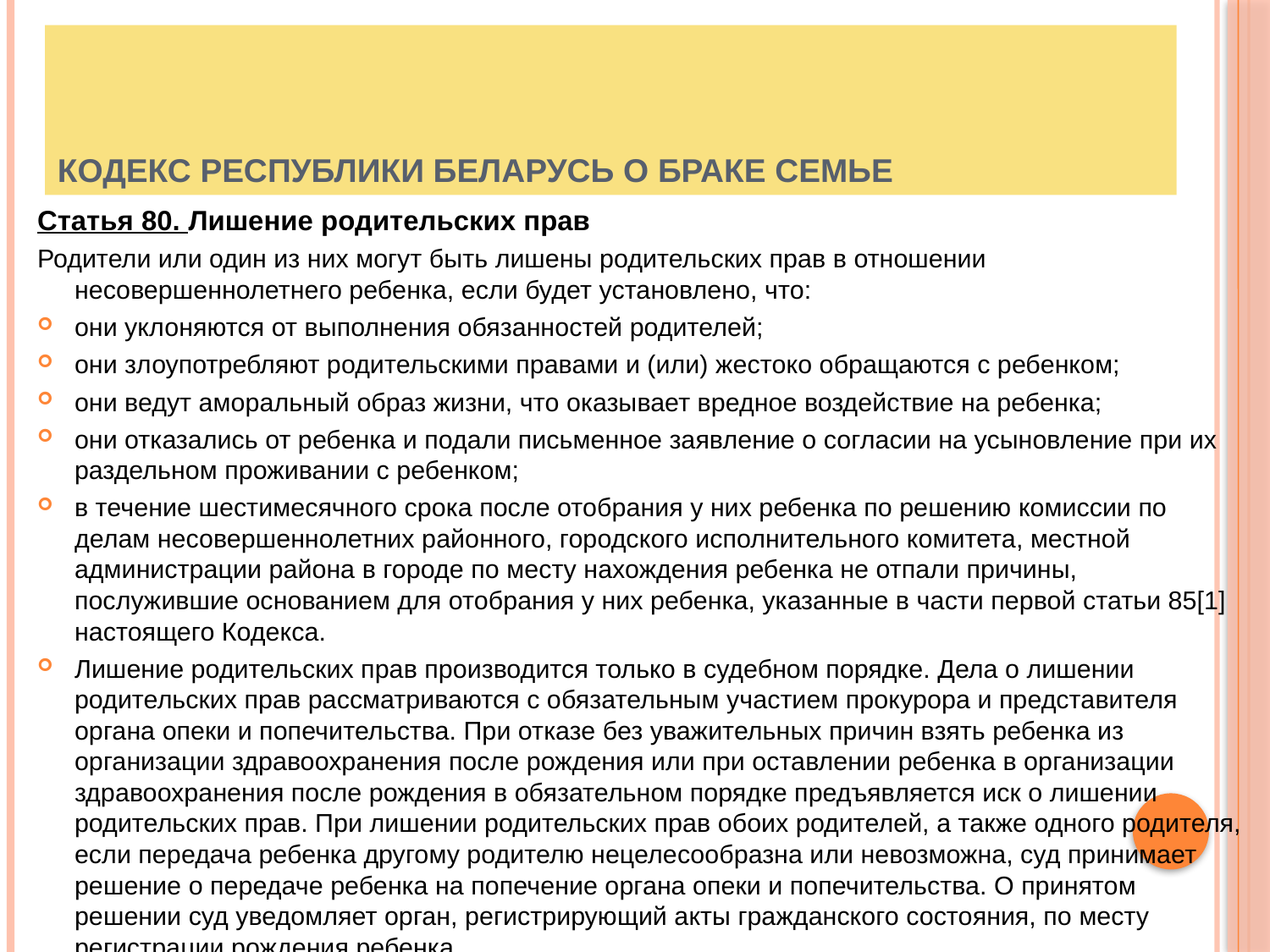

# Кодекс Республики Беларусь о браке семье
Статья 80. Лишение родительских прав
Родители или один из них могут быть лишены родительских прав в отношении несовершеннолетнего ребенка, если будет установлено, что:
они уклоняются от выполнения обязанностей родителей;
они злоупотребляют родительскими правами и (или) жестоко обращаются с ребенком;
они ведут аморальный образ жизни, что оказывает вредное воздействие на ребенка;
они отказались от ребенка и подали письменное заявление о согласии на усыновление при их раздельном проживании с ребенком;
в течение шестимесячного срока после отобрания у них ребенка по решению комиссии по делам несовершеннолетних районного, городского исполнительного комитета, местной администрации района в городе по месту нахождения ребенка не отпали причины, послужившие основанием для отобрания у них ребенка, указанные в части первой статьи 85[1] настоящего Кодекса.
Лишение родительских прав производится только в судебном порядке. Дела о лишении родительских прав рассматриваются с обязательным участием прокурора и представителя органа опеки и попечительства. При отказе без уважительных причин взять ребенка из организации здравоохранения после рождения или при оставлении ребенка в организации здравоохранения после рождения в обязательном порядке предъявляется иск о лишении родительских прав. При лишении родительских прав обоих родителей, а также одного родителя, если передача ребенка другому родителю нецелесообразна или невозможна, суд принимает решение о передаче ребенка на попечение органа опеки и попечительства. О принятом решении суд уведомляет орган, регистрирующий акты гражданского состояния, по месту регистрации рождения ребенка.